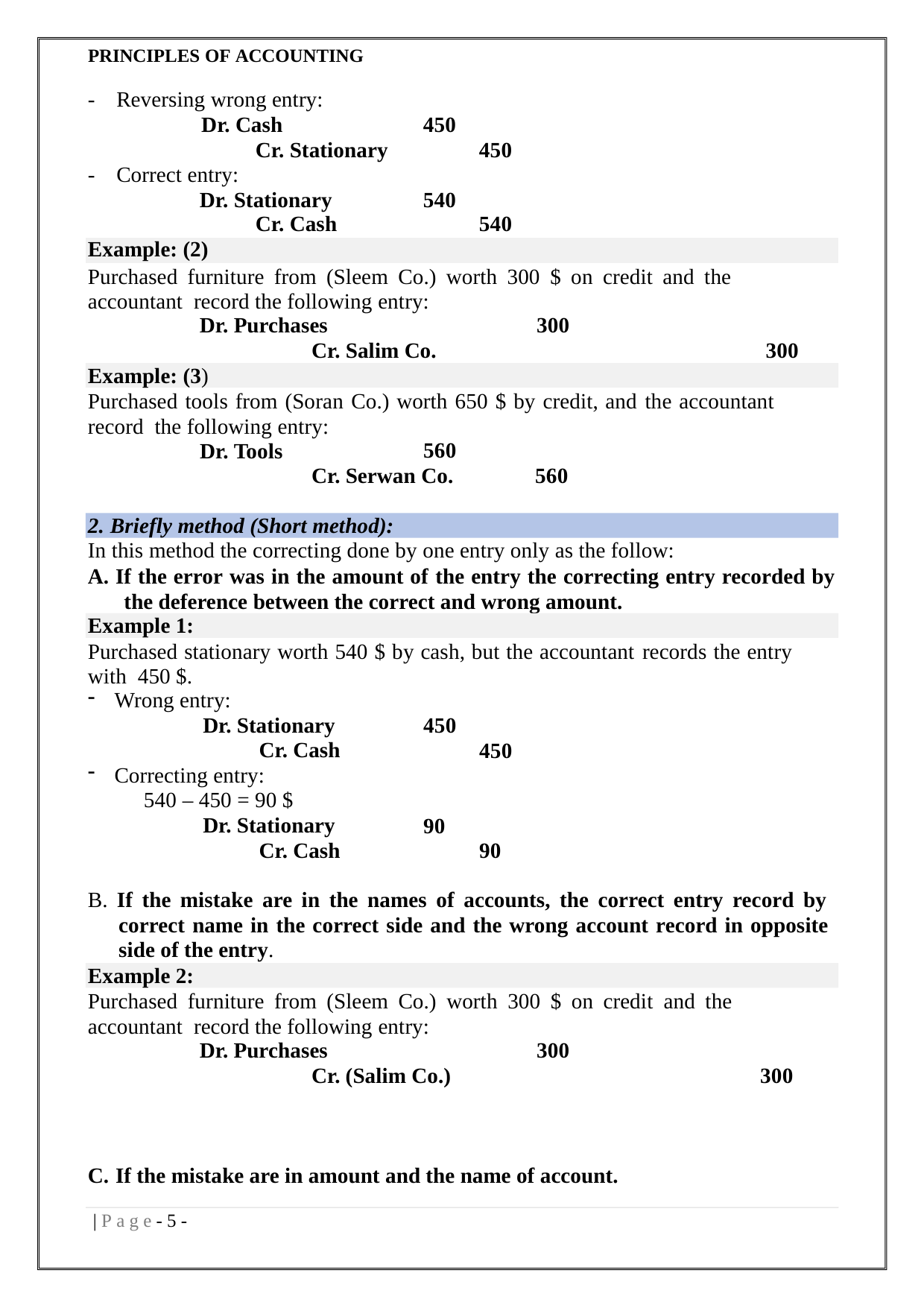

PRINCIPLES OF ACCOUNTING
| - Reversing wrong entry: |  |  |
| --- | --- | --- |
| Dr. Cash | 450 |  |
| Cr. Stationary |  | 450 |
| - Correct entry: |  |  |
| Dr. Stationary | 540 |  |
| Cr. Cash |  | 540 |
| Example: (2) |  |  |
Purchased furniture from (Sleem Co.) worth 300 $ on credit and the accountant  record the following entry:
Dr. Purchases	300
Cr. Salim Co.	300
Example: (3)
Purchased tools from (Soran Co.) worth 650 $ by credit, and the accountant record  the following entry:
Dr. Tools
560
Cr. Serwan Co.	560
2. Briefly method (Short method):
In this method the correcting done by one entry only as the follow:
A. If the error was in the amount of the entry the correcting entry recorded by  the deference between the correct and wrong amount.
Example 1:
Purchased stationary worth 540 $ by cash, but the accountant records the entry with  450 $.
Wrong entry:
Dr. Stationary
Cr. Cash
Correcting entry:
540 – 450 = 90 $
Dr. Stationary
Cr. Cash
450
450
90
90
B. If the mistake are in the names of accounts, the correct entry record by  correct name in the correct side and the wrong account record in opposite  side of the entry.
Example 2:
Purchased furniture from (Sleem Co.) worth 300 $ on credit and the accountant  record the following entry:
Dr. Purchases	300
Cr. (Salim Co.)	300
C. If the mistake are in amount and the name of account.

| P a g e - 5 -